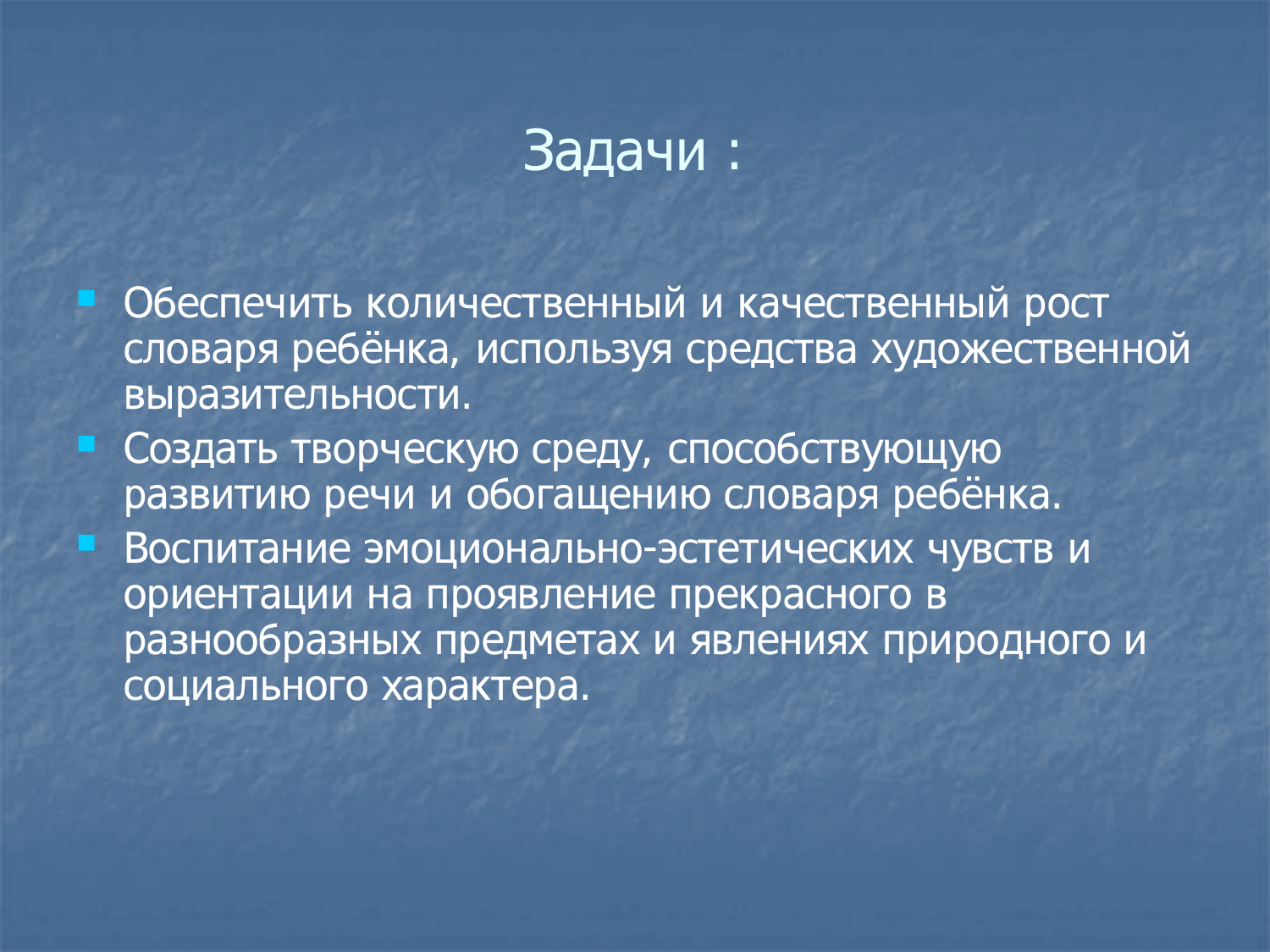

# Задачи :
Обеспечить количественный и качественный рост словаря ребёнка, используя средства художественной выразительности.
Создать творческую среду, способствующую развитию речи и обогащению словаря ребёнка.
Воспитание эмоционально-эстетических чувств и ориентации на проявление прекрасного в разнообразных предметах и явлениях природного и социального характера.